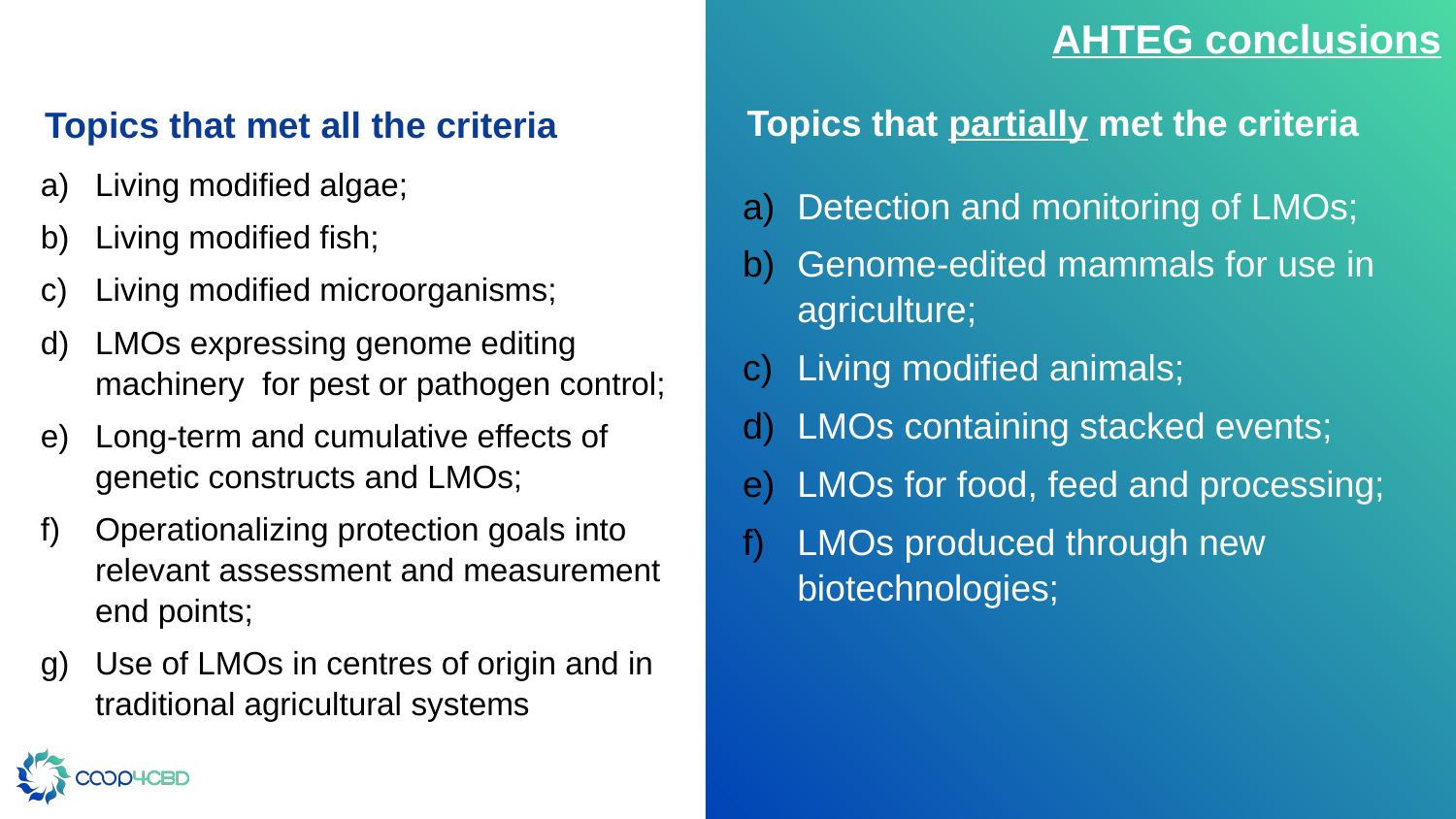

AHTEG conclusions
Topics that partially met the criteria
Topics that met all the criteria
Living modified algae;
Living modified fish;
Living modified microorganisms;
LMOs expressing genome editing machinery  for pest or pathogen control;
Long-term and cumulative effects of genetic constructs and LMOs;
Operationalizing protection goals into relevant assessment and measurement end points;
Use of LMOs in centres of origin and in traditional agricultural systems
Detection and monitoring of LMOs;
Genome-edited mammals for use in agriculture;
Living modified animals;
LMOs containing stacked events;
LMOs for food, feed and processing;
LMOs produced through new biotechnologies;